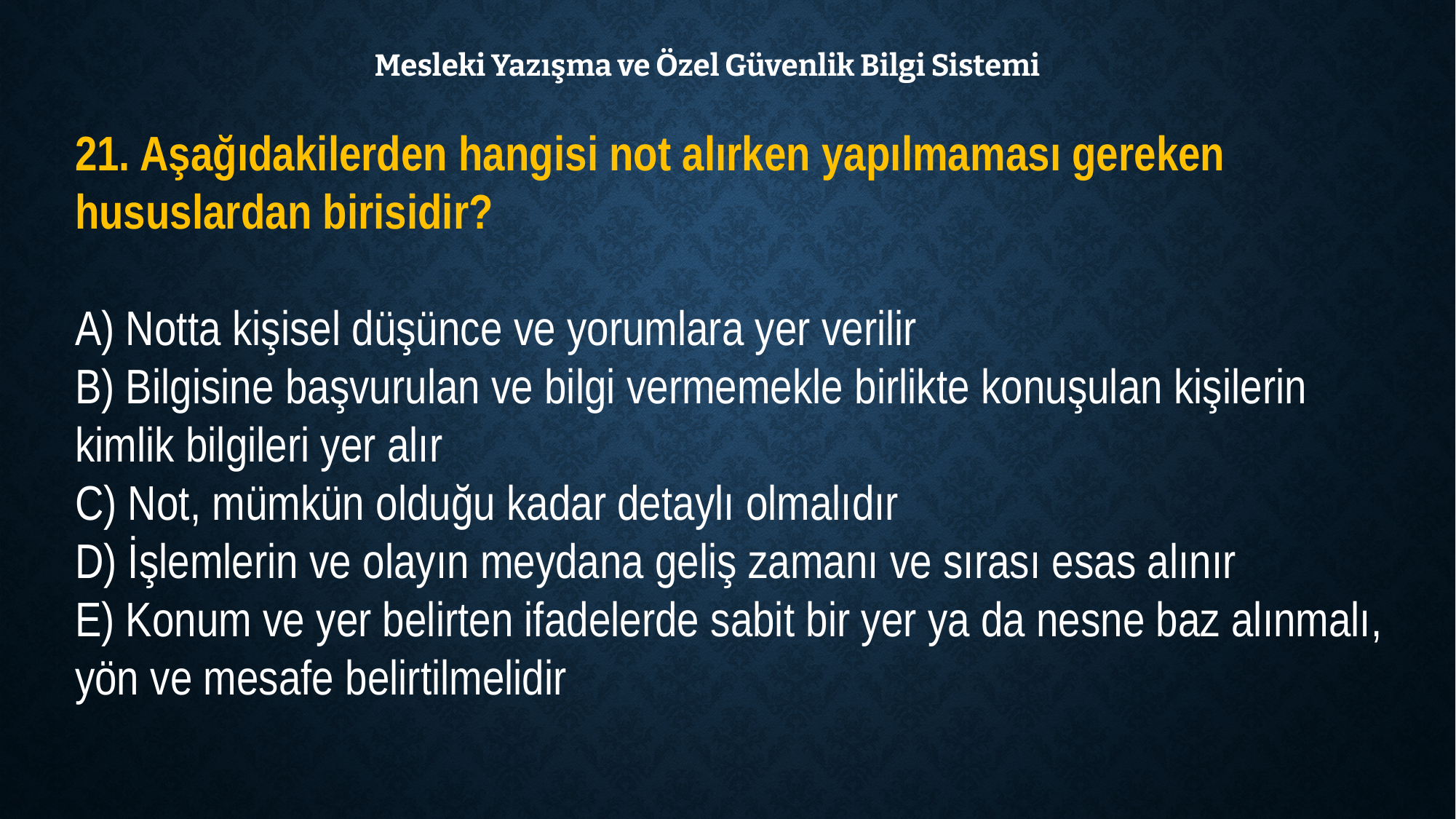

Mesleki Yazışma ve Özel Güvenlik Bilgi Sistemi
21. Aşağıdakilerden hangisi not alırken yapılmaması gereken hususlardan birisidir?

A) Notta kişisel düşünce ve yorumlara yer verilir
B) Bilgisine başvurulan ve bilgi vermemekle birlikte konuşulan kişilerin kimlik bilgileri yer alır
C) Not, mümkün olduğu kadar detaylı olmalıdır
D) İşlemlerin ve olayın meydana geliş zamanı ve sırası esas alınır
E) Konum ve yer belirten ifadelerde sabit bir yer ya da nesne baz alınmalı, yön ve mesafe belirtilmelidir